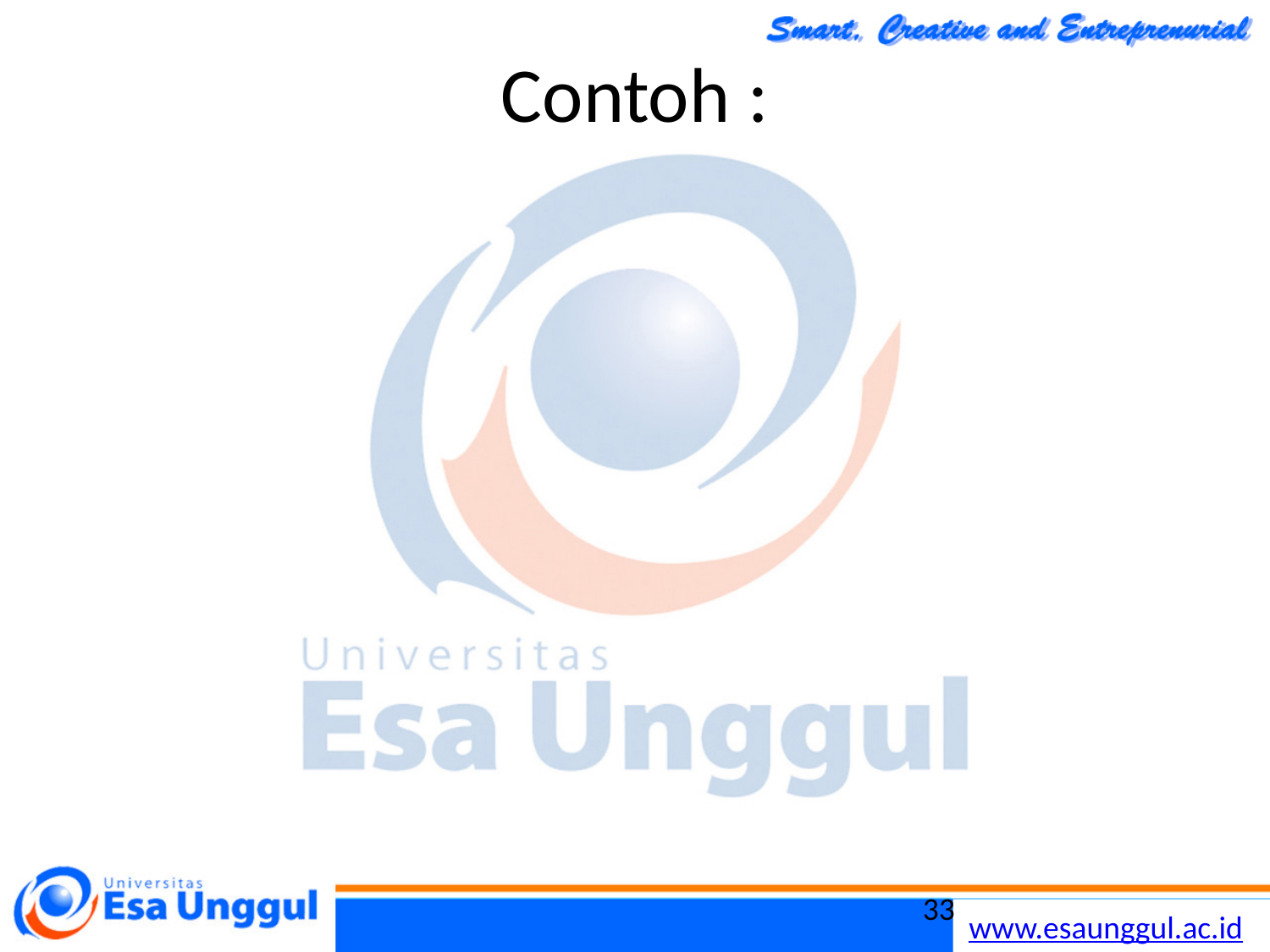

# Contoh :
Kegiatan B, mempunyai waktu slack 1 minggu karena LS—nya adalah 1 dan ES-nya 0 (sebagai alternatif, LF-nya 4, dan EF-nya 3). Ini berarti kegiatan B bisa diundur hingga 1 minggu, dan proyek keseluruhan masih dapat diselesaikan dalam waktu 15 minggu.
33